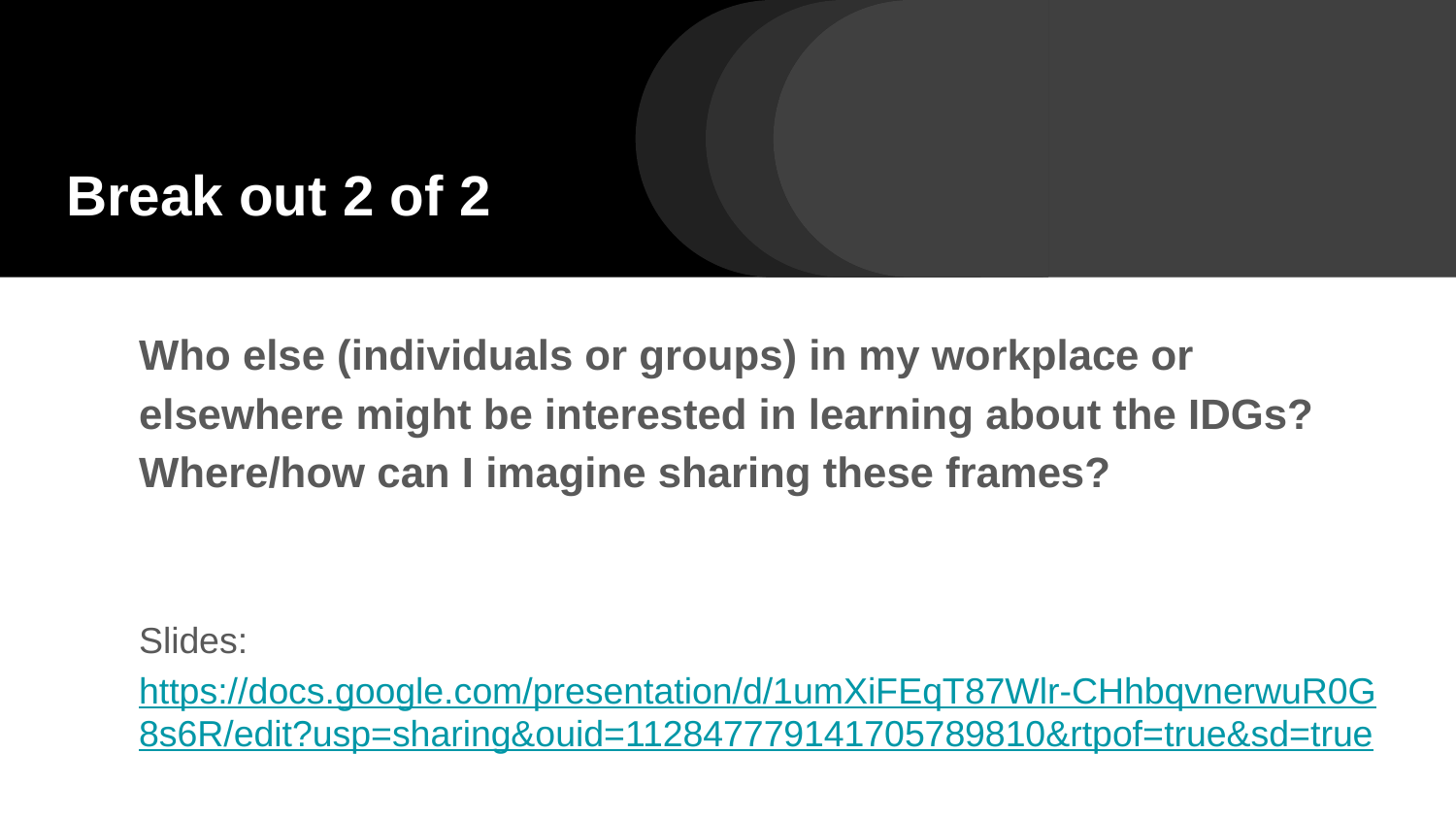

# Break out 2 of 2
Who else (individuals or groups) in my workplace or elsewhere might be interested in learning about the IDGs? Where/how can I imagine sharing these frames?

Slides: https://docs.google.com/presentation/d/1umXiFEqT87Wlr-CHhbqvnerwuR0G8s6R/edit?usp=sharing&ouid=112847779141705789810&rtpof=true&sd=true